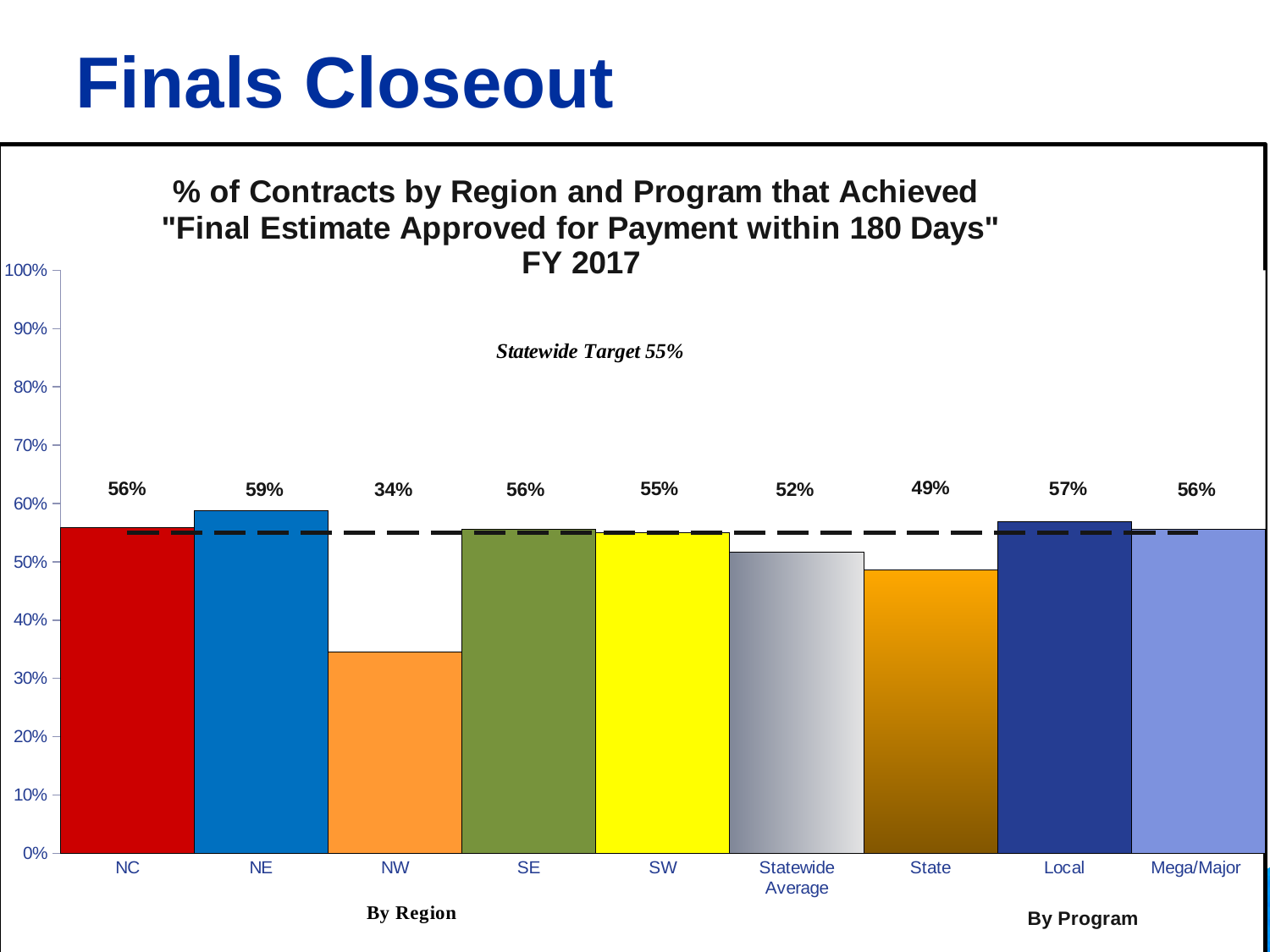

# Finals Closeout

### Chart: % of Contracts by Region and Program that Achieved
"Final Estimate Approved for Payment within 180 Days"
FY 2017

| Category | Region % Average | Target |
|---|---|---|
| NC | 0.5588235294117647 | 0.55 |
| NE | 0.5882352941176471 | 0.55 |
| NW | 0.3448275862068966 | 0.55 |
| SE | 0.5555555555555556 | 0.55 |
| SW | 0.55 | 0.55 |
| Statewide Average | 0.516245487364621 | 0.55 |
| State | 0.4853801169590643 | 0.55 |
| Local | 0.5681818181818182 | 0.55 |
| Mega/Major  | 0.5555555555555556 | 0.55 |
Goal ≥ 45%